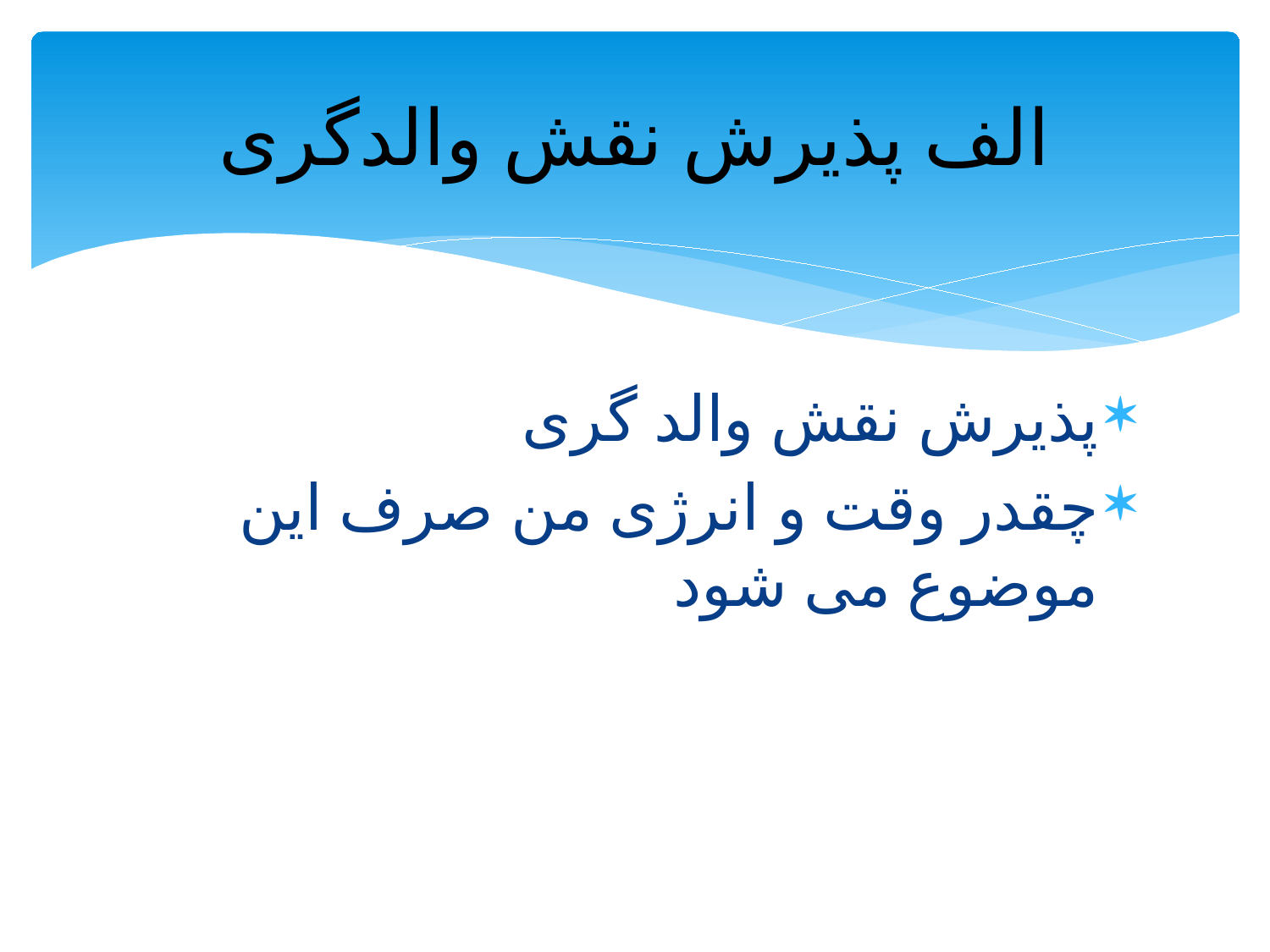

# الف پذیرش نقش والدگری
پذیرش نقش والد گری
چقدر وقت و انرژی من صرف این موضوع می شود